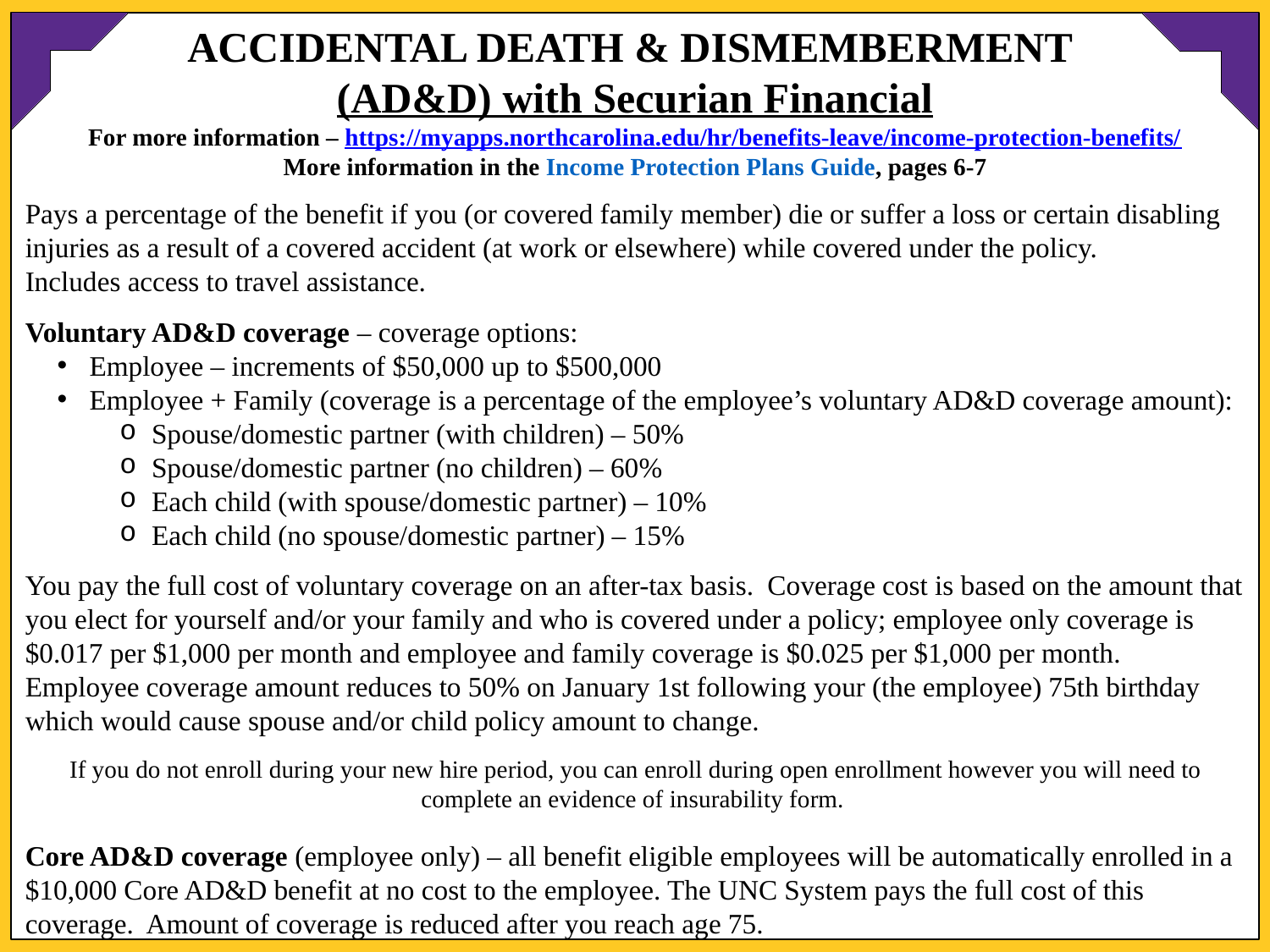

ACCIDENTAL DEATH & DISMEMBERMENT
(AD&D) with Securian Financial
For more information – https://myapps.northcarolina.edu/hr/benefits-leave/income-protection-benefits/
More information in the Income Protection Plans Guide, pages 6-7

Pays a percentage of the benefit if you (or covered family member) die or suffer a loss or certain disabling injuries as a result of a covered accident (at work or elsewhere) while covered under the policy.
Includes access to travel assistance.

Voluntary AD&D coverage – coverage options:
Employee – increments of $50,000 up to $500,000
Employee + Family (coverage is a percentage of the employee’s voluntary AD&D coverage amount):
Spouse/domestic partner (with children) – 50%
Spouse/domestic partner (no children) – 60%
Each child (with spouse/domestic partner) – 10%
Each child (no spouse/domestic partner) – 15%

You pay the full cost of voluntary coverage on an after-tax basis.  Coverage cost is based on the amount that you elect for yourself and/or your family and who is covered under a policy; employee only coverage is $0.017 per $1,000 per month and employee and family coverage is $0.025 per $1,000 per month.
Employee coverage amount reduces to 50% on January 1st following your (the employee) 75th birthday which would cause spouse and/or child policy amount to change.

If you do not enroll during your new hire period, you can enroll during open enrollment however you will need to complete an evidence of insurability form.

Core AD&D coverage (employee only) – all benefit eligible employees will be automatically enrolled in a $10,000 Core AD&D benefit at no cost to the employee. The UNC System pays the full cost of this coverage.  Amount of coverage is reduced after you reach age 75.